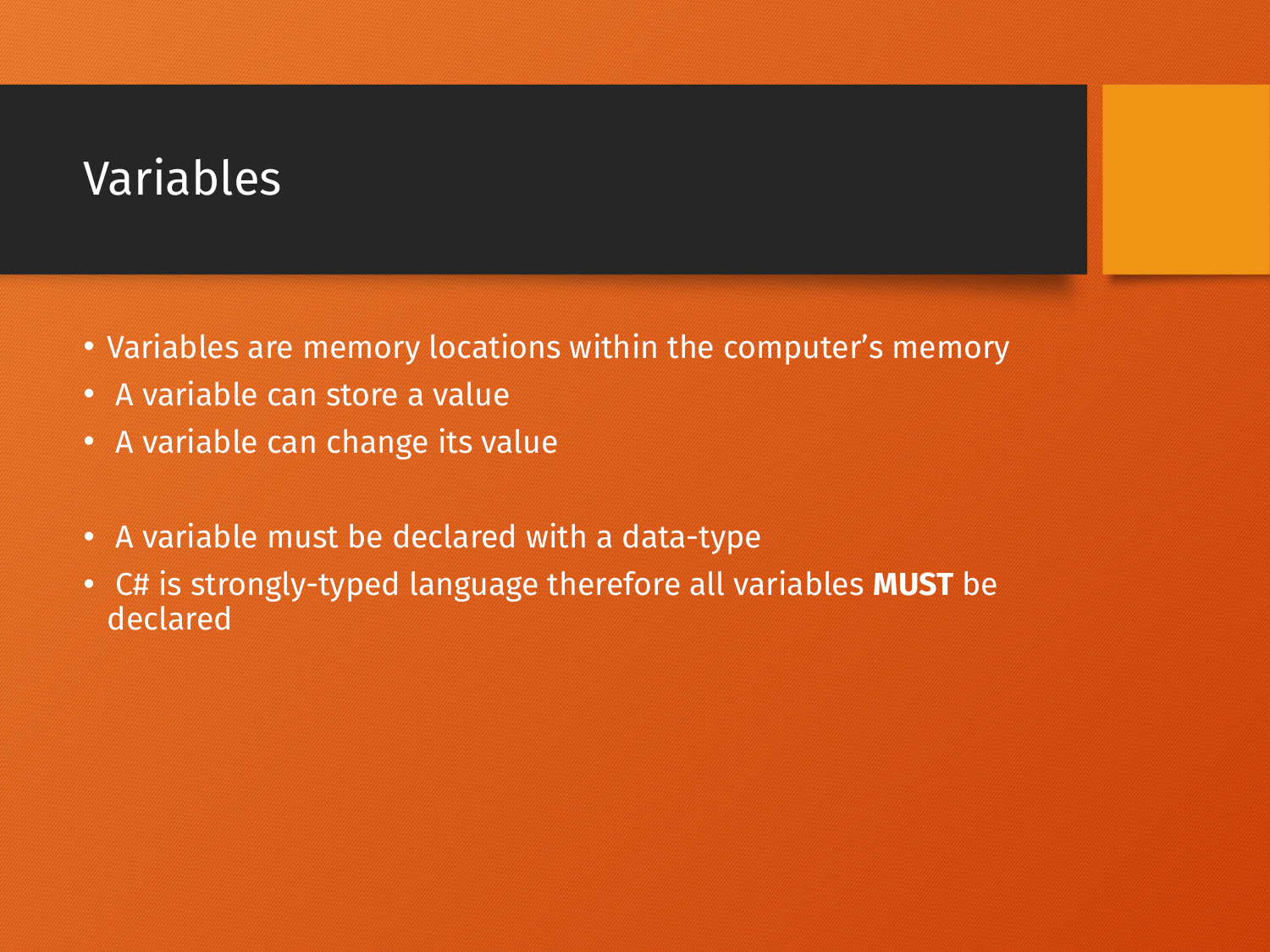

# Variables
Variables are memory locations within the computer’s memory
 A variable can store a value
 A variable can change its value

 A variable must be declared with a data-type
 C# is strongly-typed language therefore all variables MUST be declared